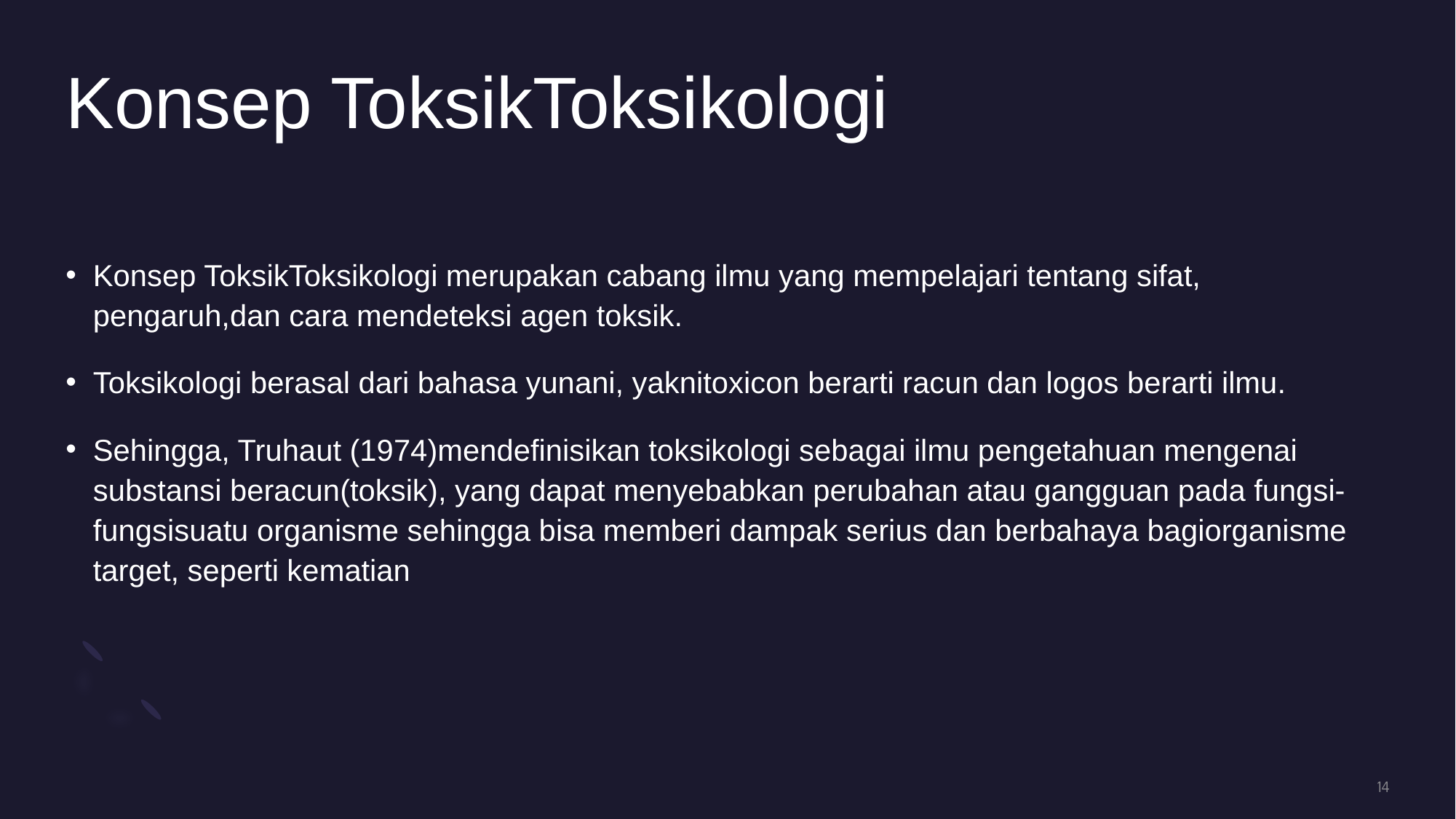

# Konsep ToksikToksikologi
Konsep ToksikToksikologi merupakan cabang ilmu yang mempelajari tentang sifat, pengaruh,dan cara mendeteksi agen toksik.
Toksikologi berasal dari bahasa yunani, yaknitoxicon berarti racun dan logos berarti ilmu.
Sehingga, Truhaut (1974)mendefinisikan toksikologi sebagai ilmu pengetahuan mengenai substansi beracun(toksik), yang dapat menyebabkan perubahan atau gangguan pada fungsi-fungsisuatu organisme sehingga bisa memberi dampak serius dan berbahaya bagiorganisme target, seperti kematian
14